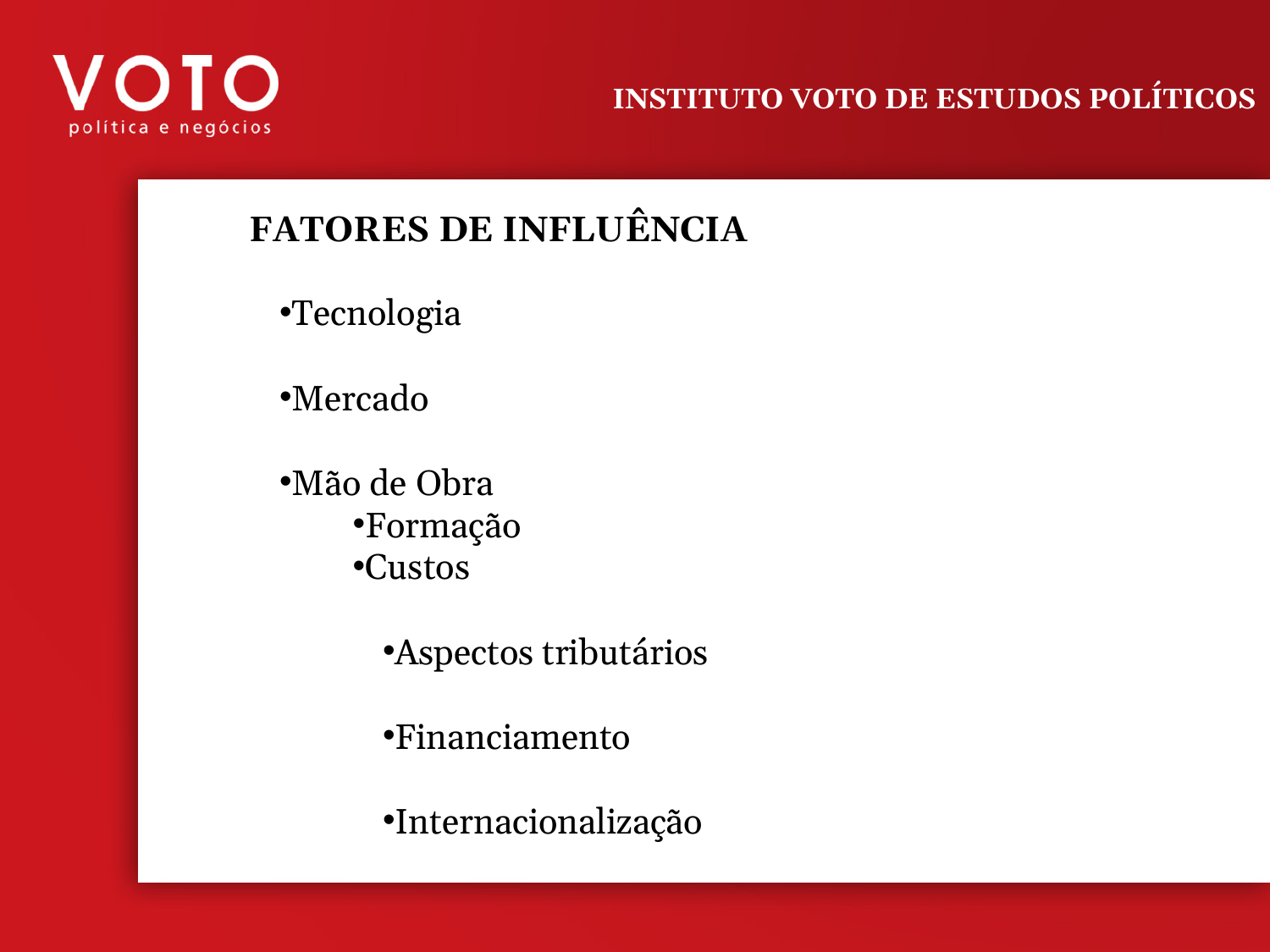

INSTITUTO VOTO DE ESTUDOS POLÍTICOS
FATORES DE INFLUÊNCIA

Tecnologia

Mercado

Mão de Obra
Formação
Custos

Aspectos tributários

Financiamento

Internacionalização